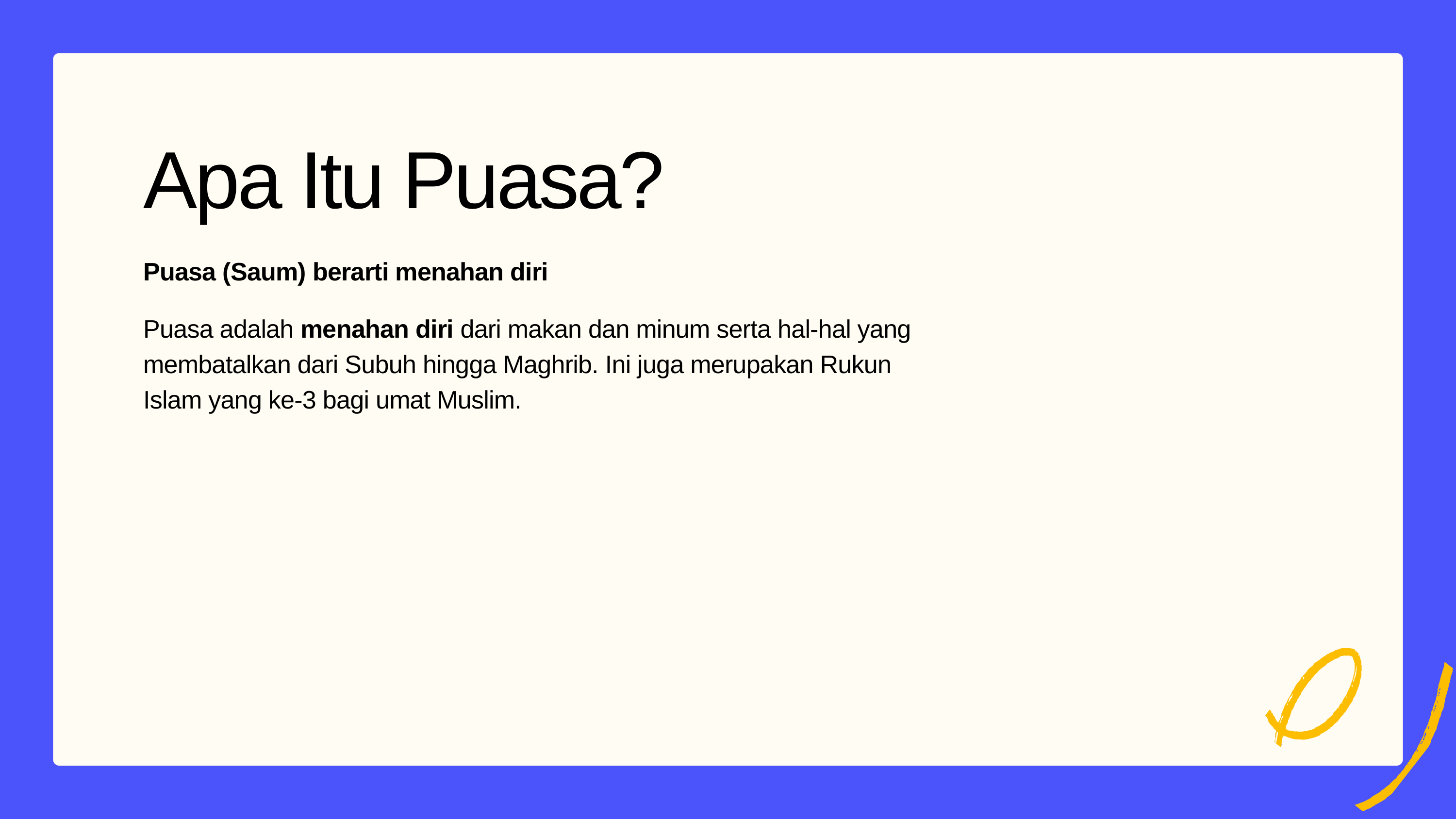

Apa Itu Puasa?
Puasa (Saum) berarti menahan diri
Puasa adalah menahan diri dari makan dan minum serta hal-hal yang membatalkan dari Subuh hingga Maghrib. Ini juga merupakan Rukun Islam yang ke-3 bagi umat Muslim.

2